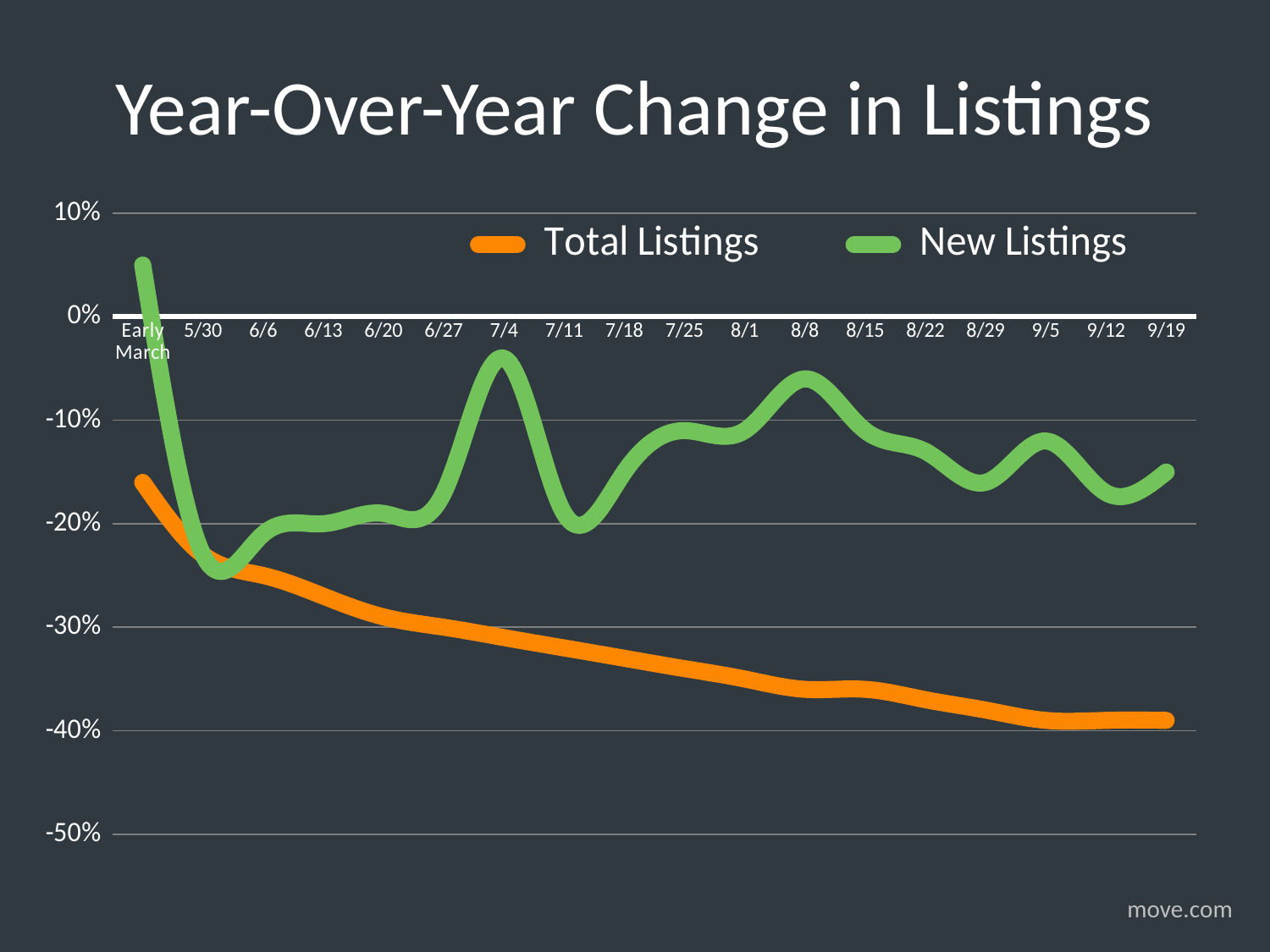

Year-Over-Year Change in Listings

### Chart

| Category |   Total Listings |   New Listings |
|---|---|---|
| Early March | -0.16 | 0.05 |
| 5/30 | -0.23 | -0.23 |
| 6/6 | -0.25 | -0.21 |
| 6/13 | -0.27 | -0.2 |
| 6/20 | -0.29 | -0.19 |
| 6/27 | -0.3 | -0.17 |
| 7/4 | -0.31 | -0.04 |
| 7/11 | -0.32 | -0.19 |
| 7/18 | -0.33 | -0.15 |
| 7/25 | -0.34 | -0.11 |
| 8/1 | -0.35 | -0.11 |
| 8/8 | -0.36 | -0.06 |
| 8/15 | -0.36 | -0.11 |
| 8/22 | -0.37 | -0.13 |
| 8/29 | -0.38 | -0.16 |
| 9/5 | -0.39 | -0.12 |
| 9/12 | -0.39 | -0.17 |
| 9/19 | -0.39 | -0.15 |
move.com